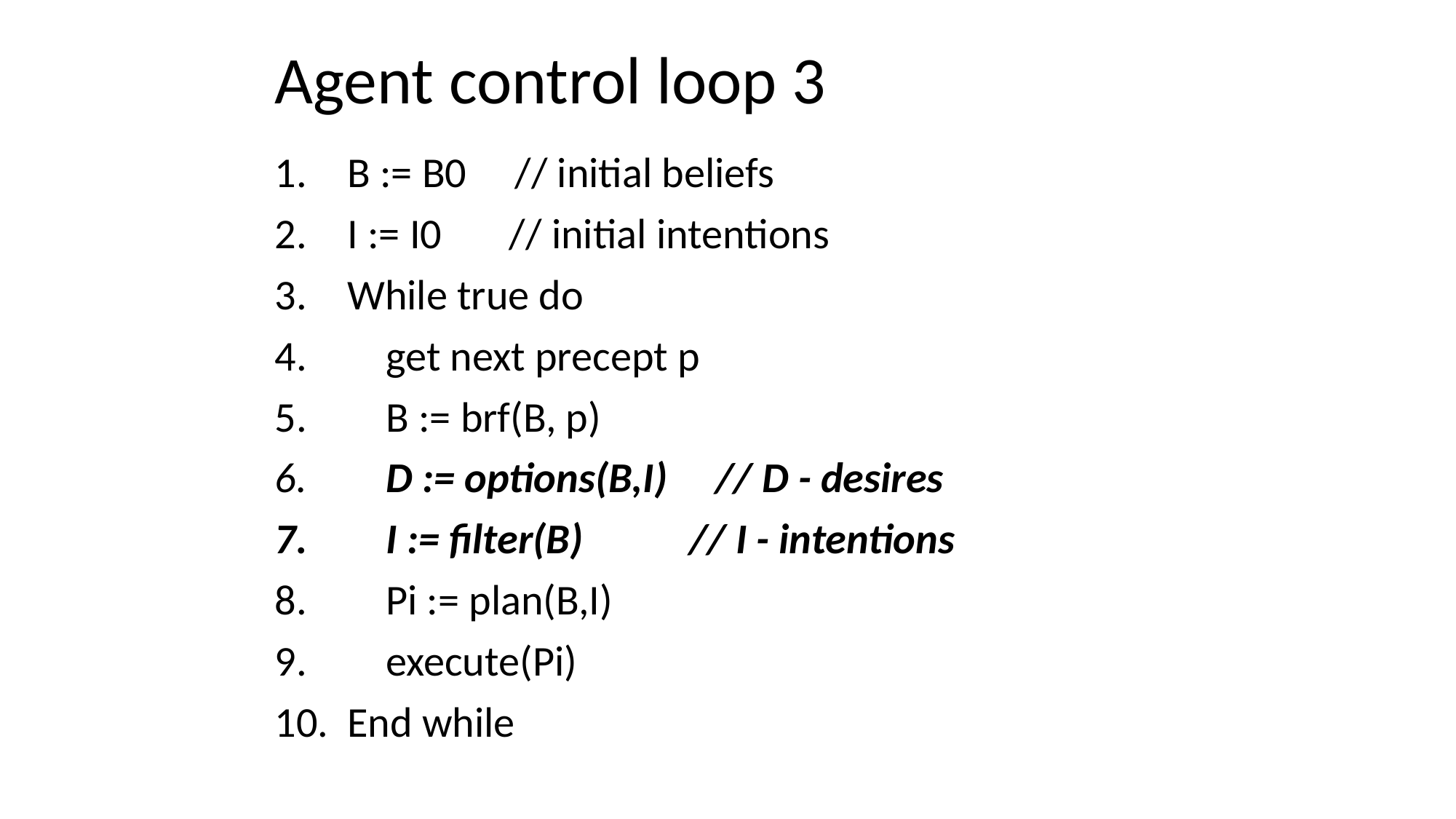

# Agent control loop 3
B := B0     // initial beliefs
I := I0       // initial intentions
While true do
    get next precept p
    B := brf(B, p)
    D := options(B,I)     // D - desires
    I := filter(B)           // I - intentions
    Pi := plan(B,I)
    execute(Pi)
End while